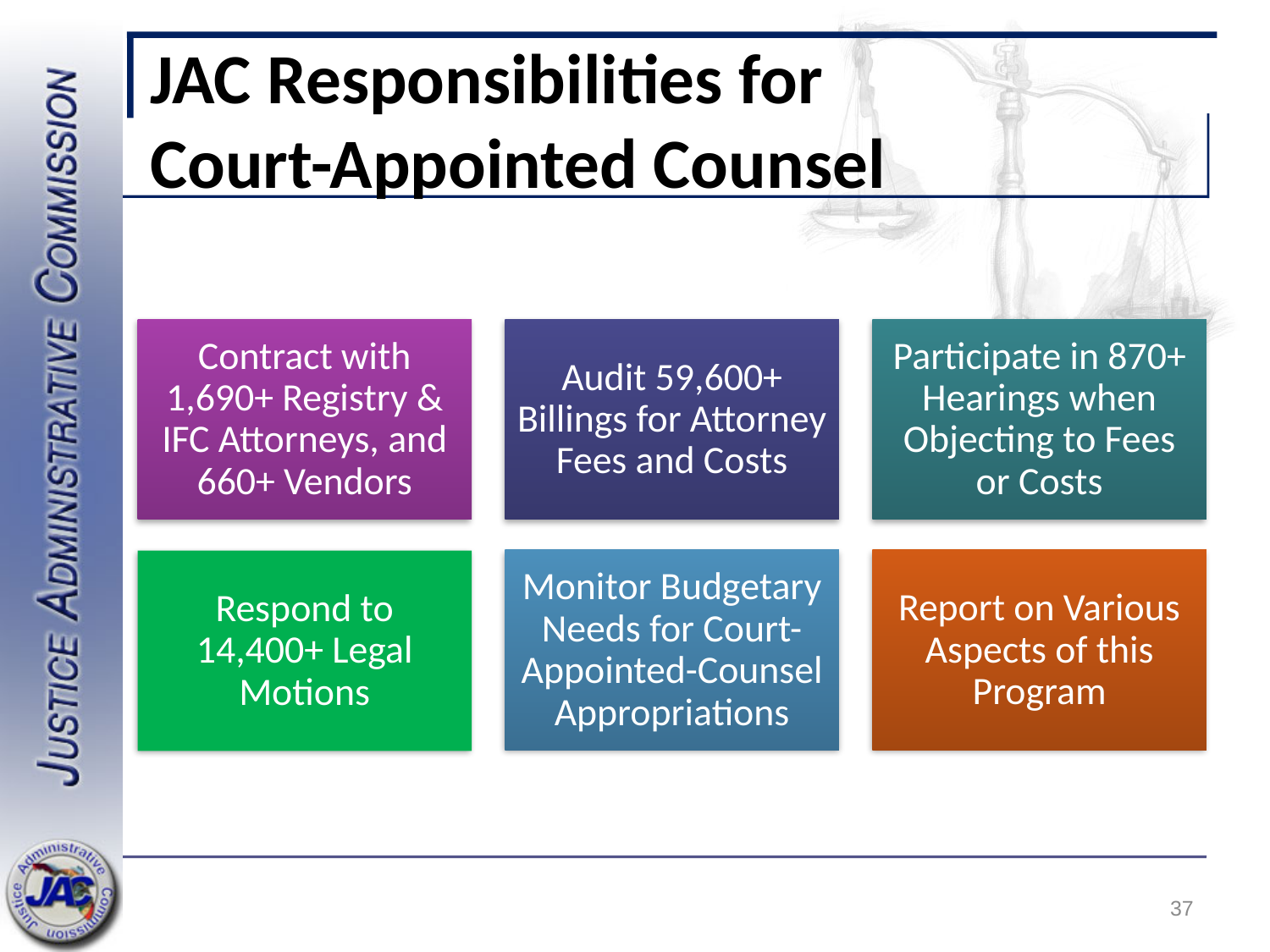

# JAC Responsibilities for Court-Appointed Counsel
Contract with 1,690+ Registry & IFC Attorneys, and 660+ Vendors
Audit 59,600+ Billings for Attorney Fees and Costs
Participate in 870+ Hearings when Objecting to Fees or Costs
Monitor Budgetary Needs for Court-Appointed-Counsel Appropriations
Report on Various Aspects of this Program
Respond to 14,400+ Legal Motions
37